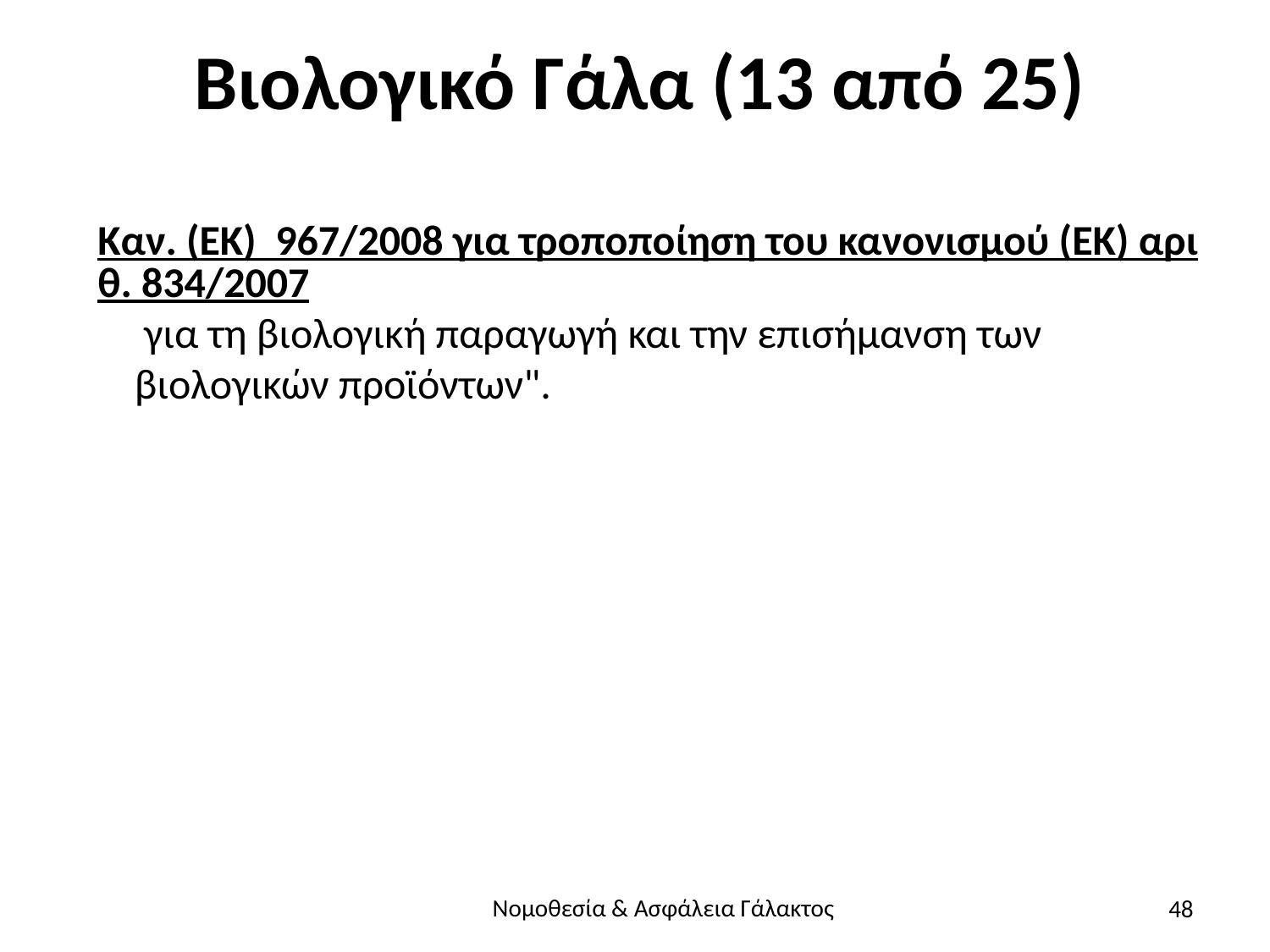

# Βιολογικό Γάλα (13 από 25)
Καν. (ΕΚ)  967/2008 για τροποποίηση του κανονισμού (ΕΚ) αριθ. 834/2007 για τη βιολογική παραγωγή και την επισήμανση των βιολογικών προϊόντων".
48
Νομοθεσία & Ασφάλεια Γάλακτος